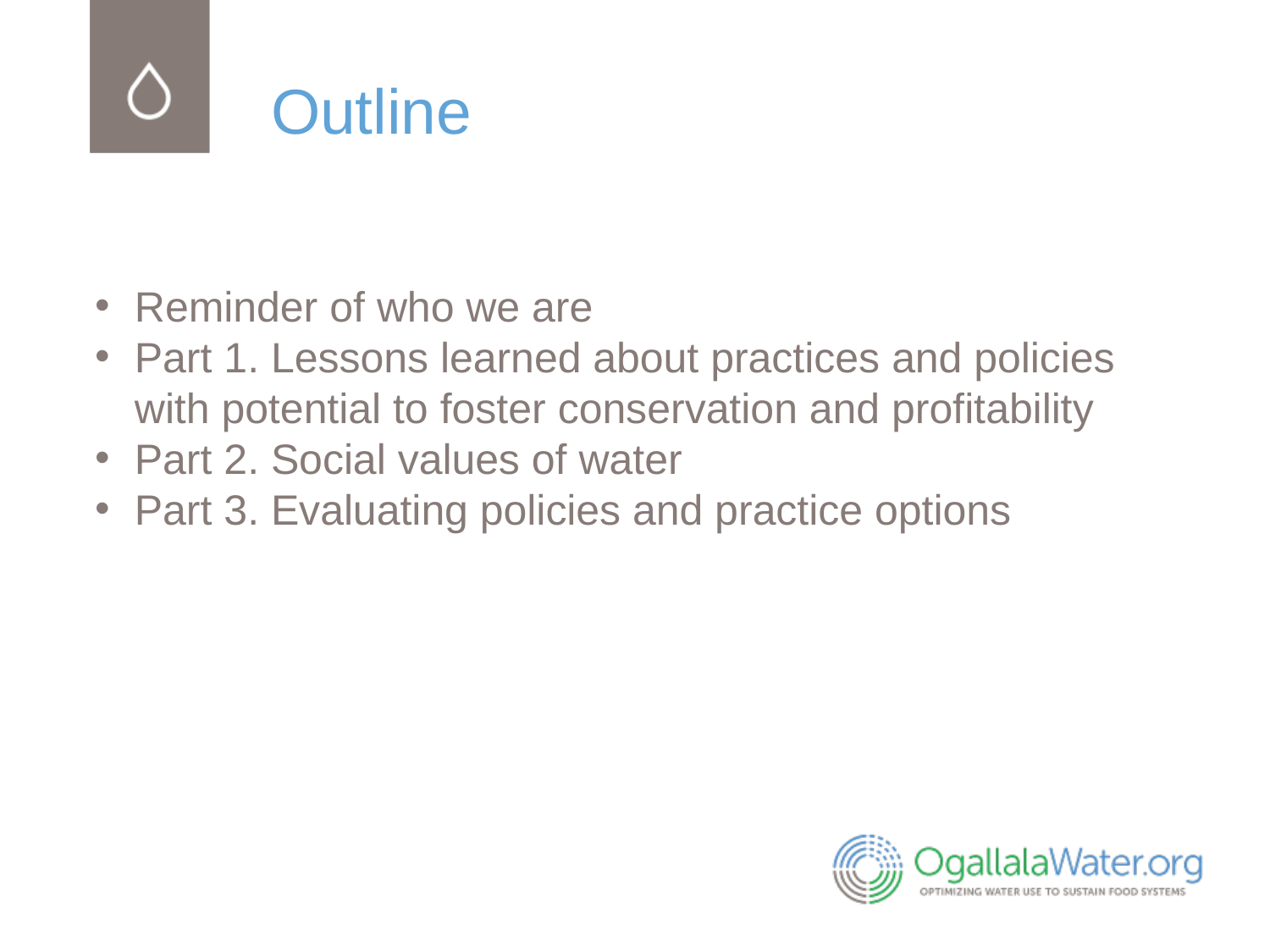

Outline

Reminder of who we are
Part 1. Lessons learned about practices and policies with potential to foster conservation and profitability
Part 2. Social values of water
Part 3. Evaluating policies and practice options